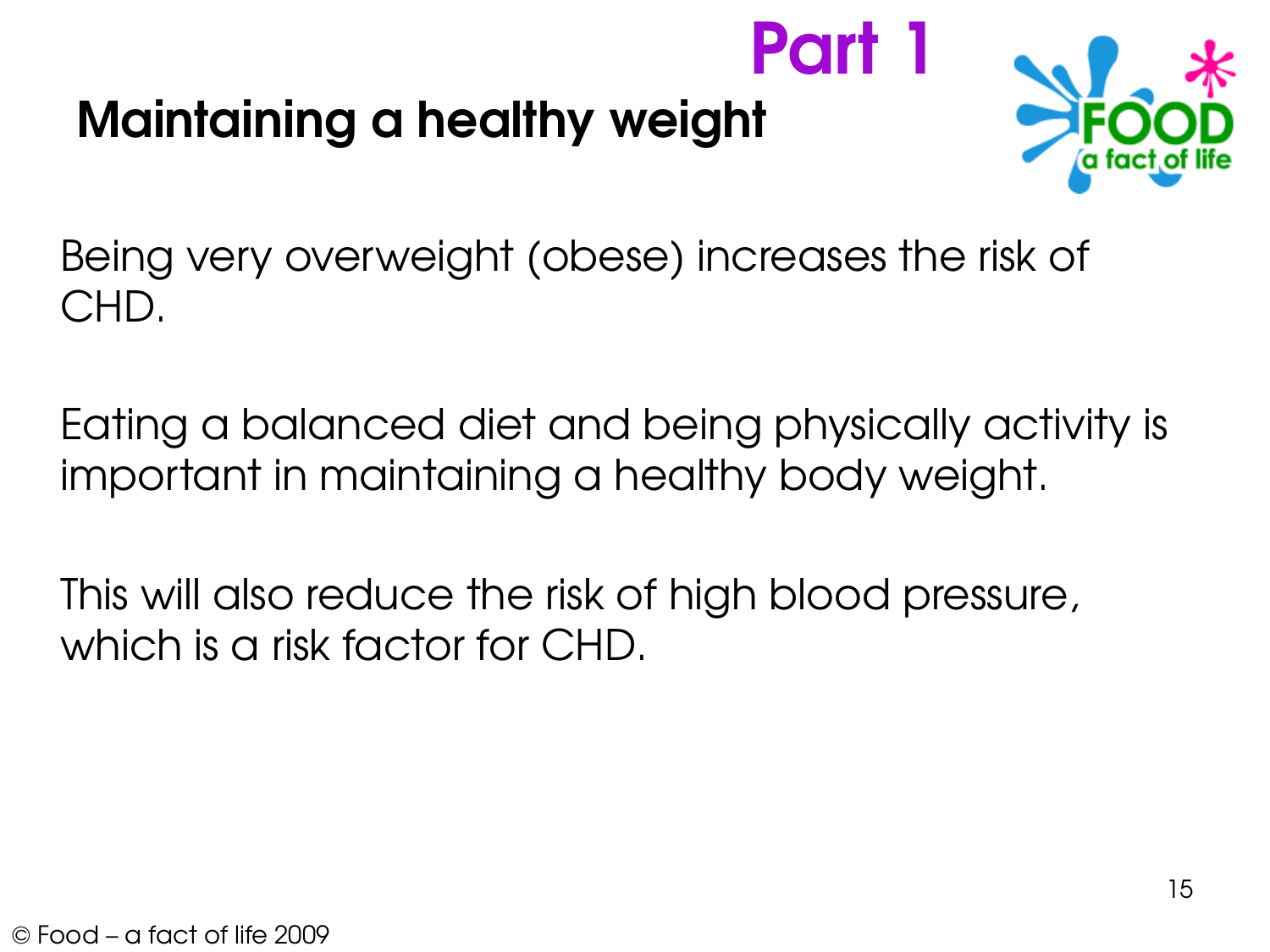

Part 1
# Maintaining a healthy weight
	Being very overweight (obese) increases the risk of CHD.

	Eating a balanced diet and being physically activity is important in maintaining a healthy body weight.

	This will also reduce the risk of high blood pressure, which is a risk factor for CHD.
15